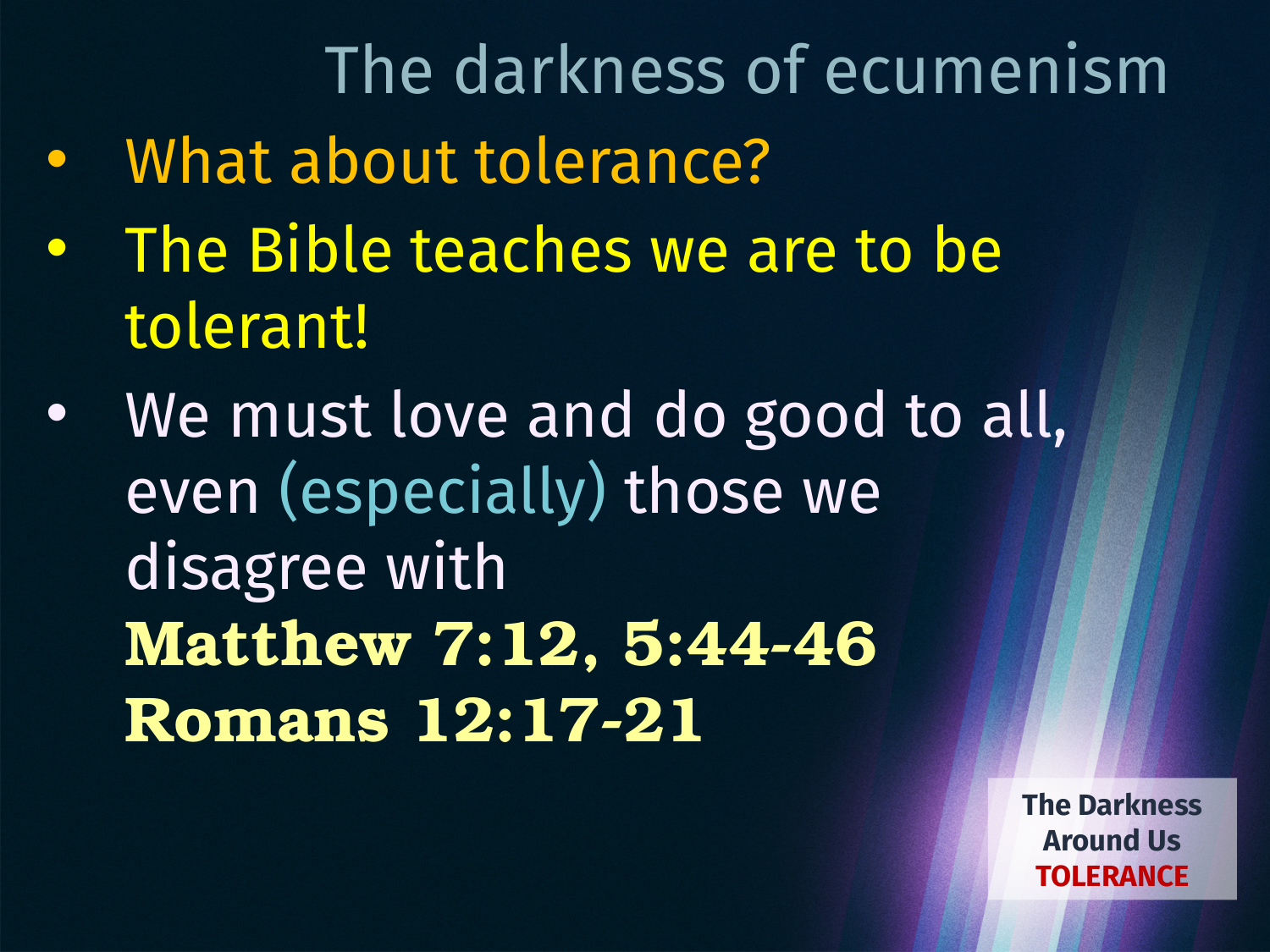

# The darkness of ecumenism
What about tolerance?
The Bible teaches we are to be tolerant!
We must love and do good to all, even (especially) those we
disagree with
Matthew 7:12, 5:44-46
Romans 12:17-21
The Darkness Around Us
TOLERANCE